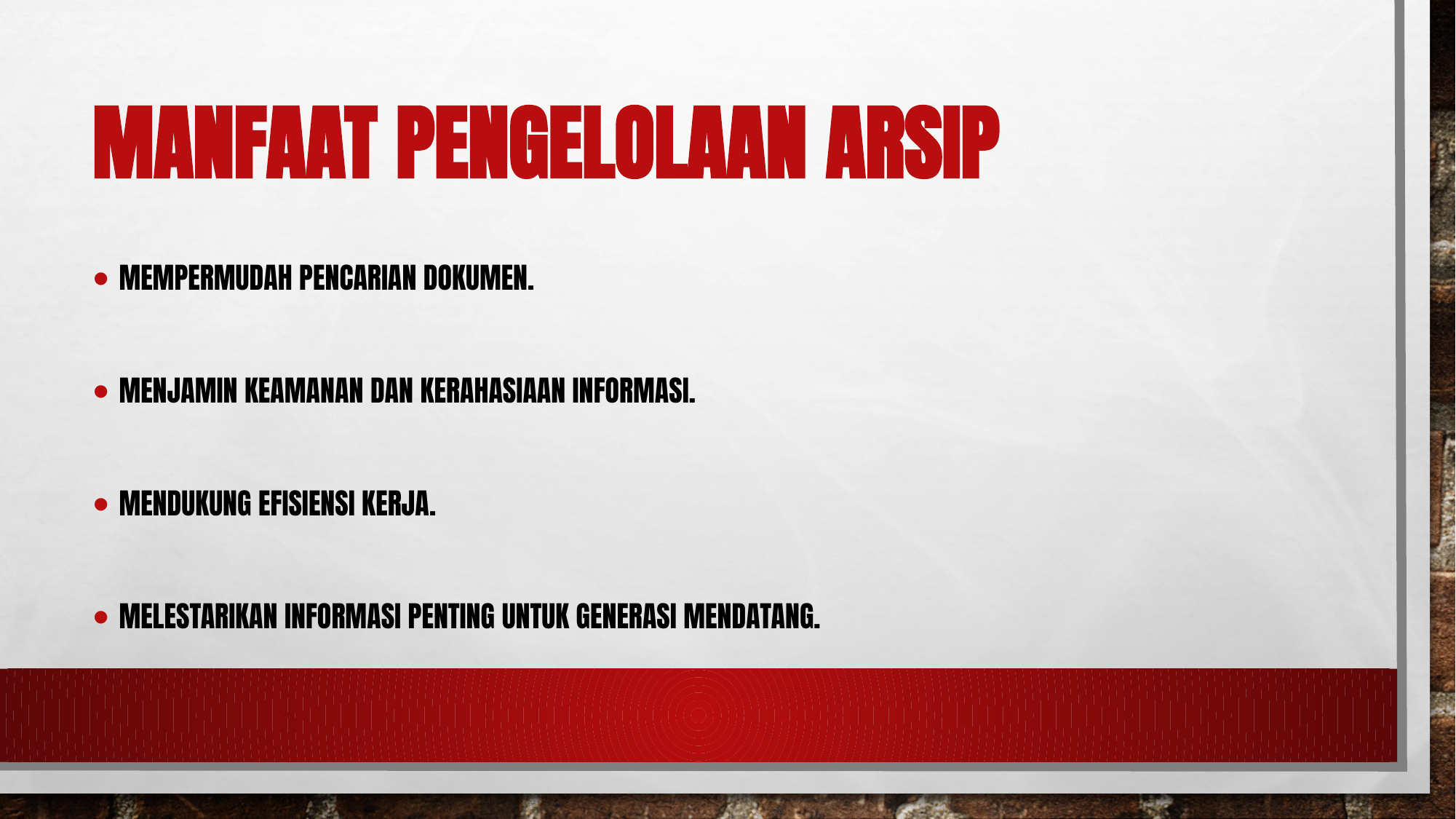

# Manfaat Pengelolaan Arsip
Mempermudah pencarian dokumen.

Menjamin keamanan dan kerahasiaan informasi.

Mendukung efisiensi kerja.

Melestarikan informasi penting untuk generasi mendatang.